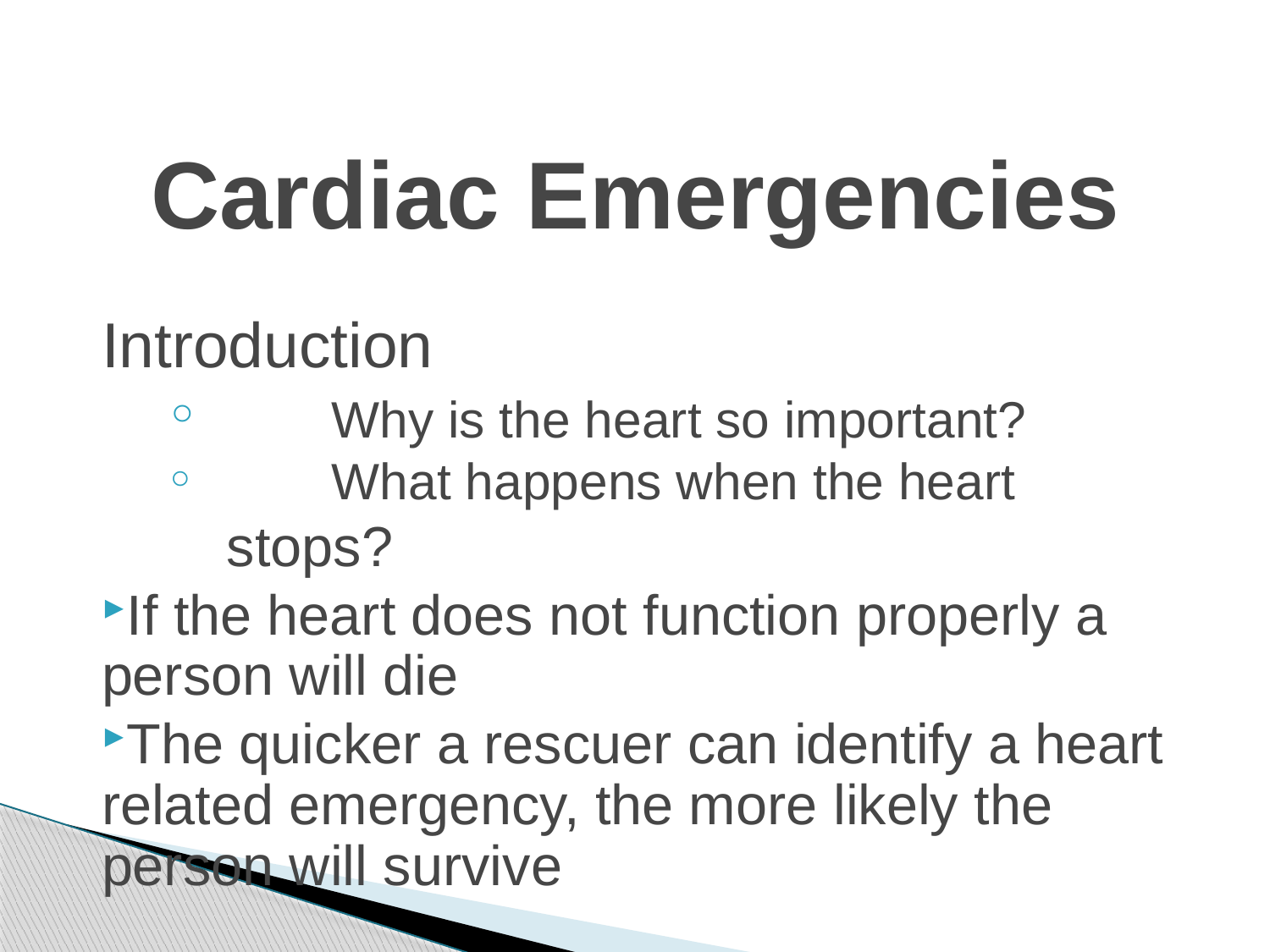

Cardiac Emergencies
Introduction
	Why is the heart so important?
	What happens when the heart
        stops?
If the heart does not function properly a person will die
The quicker a rescuer can identify a heart related emergency, the more likely the person will survive